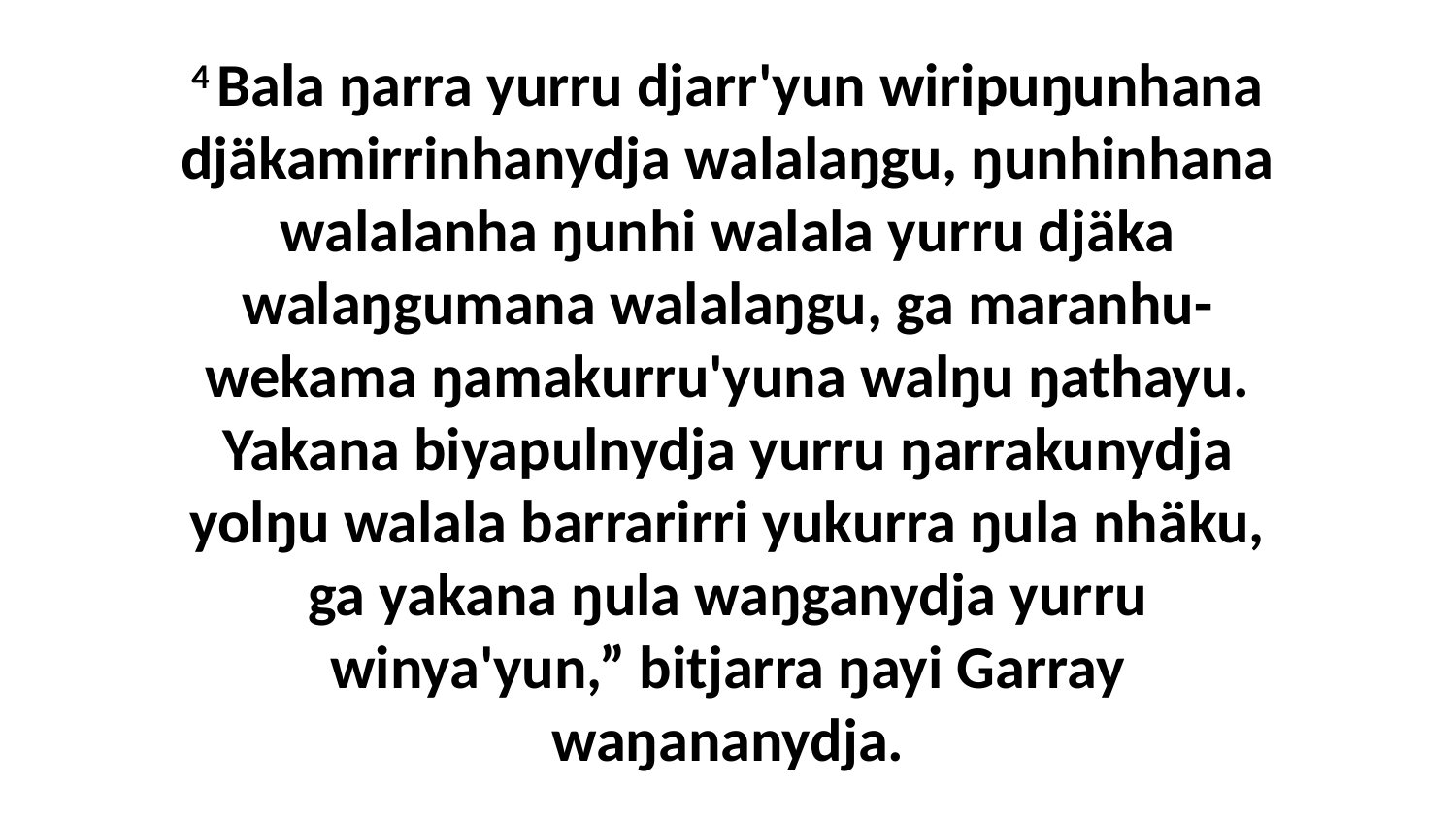

4 Bala ŋarra yurru djarr'yun wiripuŋunhana djäkamirrinhanydja walalaŋgu, ŋunhinhana walalanha ŋunhi walala yurru djäka walaŋgumana walalaŋgu, ga maranhu-wekama ŋamakurru'yuna walŋu ŋathayu. Yakana biyapulnydja yurru ŋarrakunydja yolŋu walala barrarirri yukurra ŋula nhäku, ga yakana ŋula waŋganydja yurru winya'yun,” bitjarra ŋayi Garray waŋananydja.